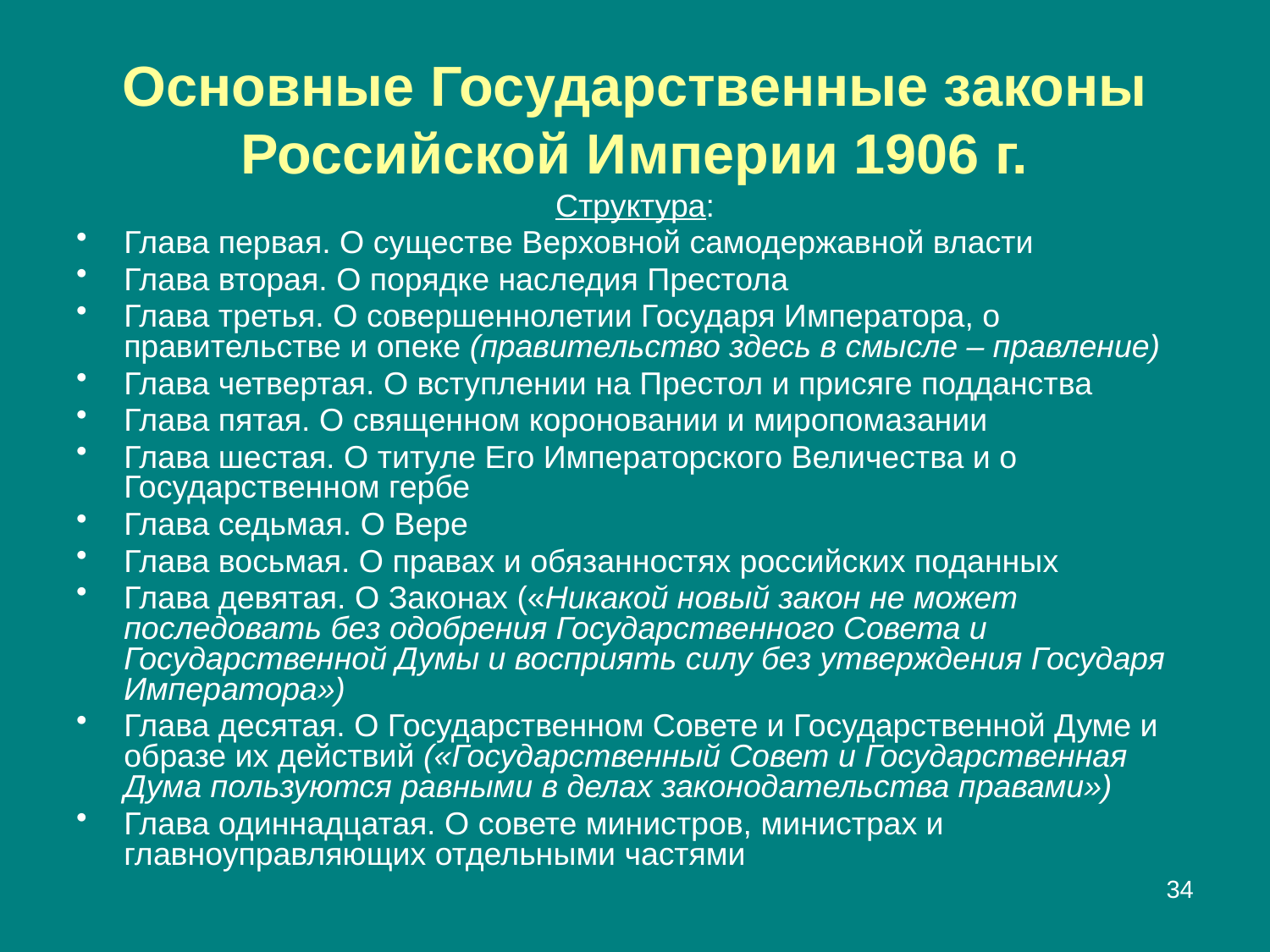

# Основные Государственные законы Российской Империи 1906 г.
Структура:
Глава первая. О существе Верховной самодержавной власти
Глава вторая. О порядке наследия Престола
Глава третья. О совершеннолетии Государя Императора, о правительстве и опеке (правительство здесь в смысле – правление)
Глава четвертая. О вступлении на Престол и присяге подданства
Глава пятая. О священном короновании и миропомазании
Глава шестая. О титуле Его Императорского Величества и о Государственном гербе
Глава седьмая. О Вере
Глава восьмая. О правах и обязанностях российских поданных
Глава девятая. О Законах («Никакой новый закон не может последовать без одобрения Государственного Совета и Государственной Думы и восприять силу без утверждения Государя Императора»)
Глава десятая. О Государственном Совете и Государственной Думе и образе их действий («Государственный Совет и Государственная Дума пользуются равными в делах законодательства правами»)
Глава одиннадцатая. О совете министров, министрах и главноуправляющих отдельными частями
34